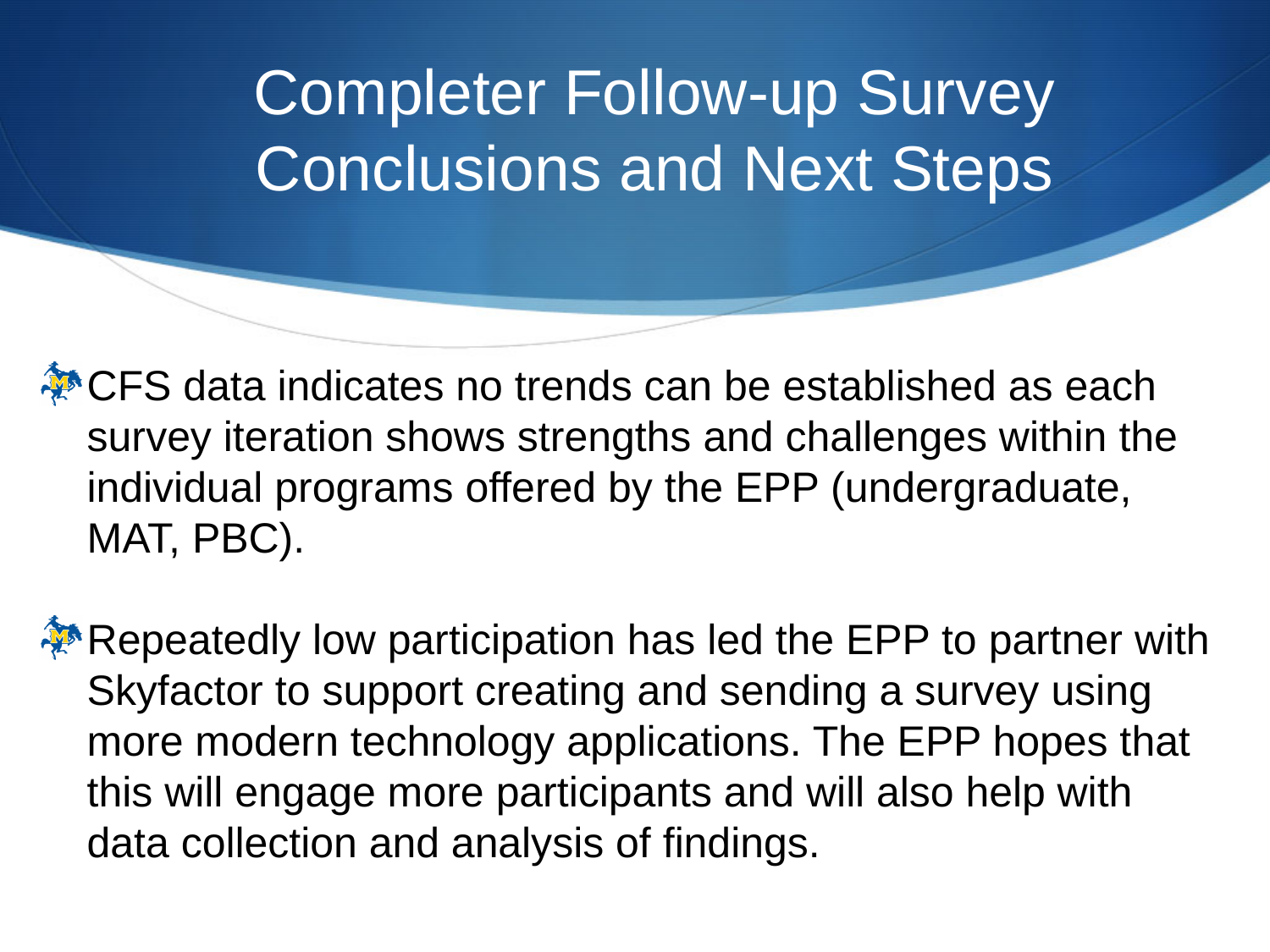

# Completer Follow-up Survey Conclusions and Next Steps
CFS data indicates no trends can be established as each survey iteration shows strengths and challenges within the individual programs offered by the EPP (undergraduate, MAT, PBC).

Repeatedly low participation has led the EPP to partner with Skyfactor to support creating and sending a survey using more modern technology applications. The EPP hopes that this will engage more participants and will also help with data collection and analysis of findings.